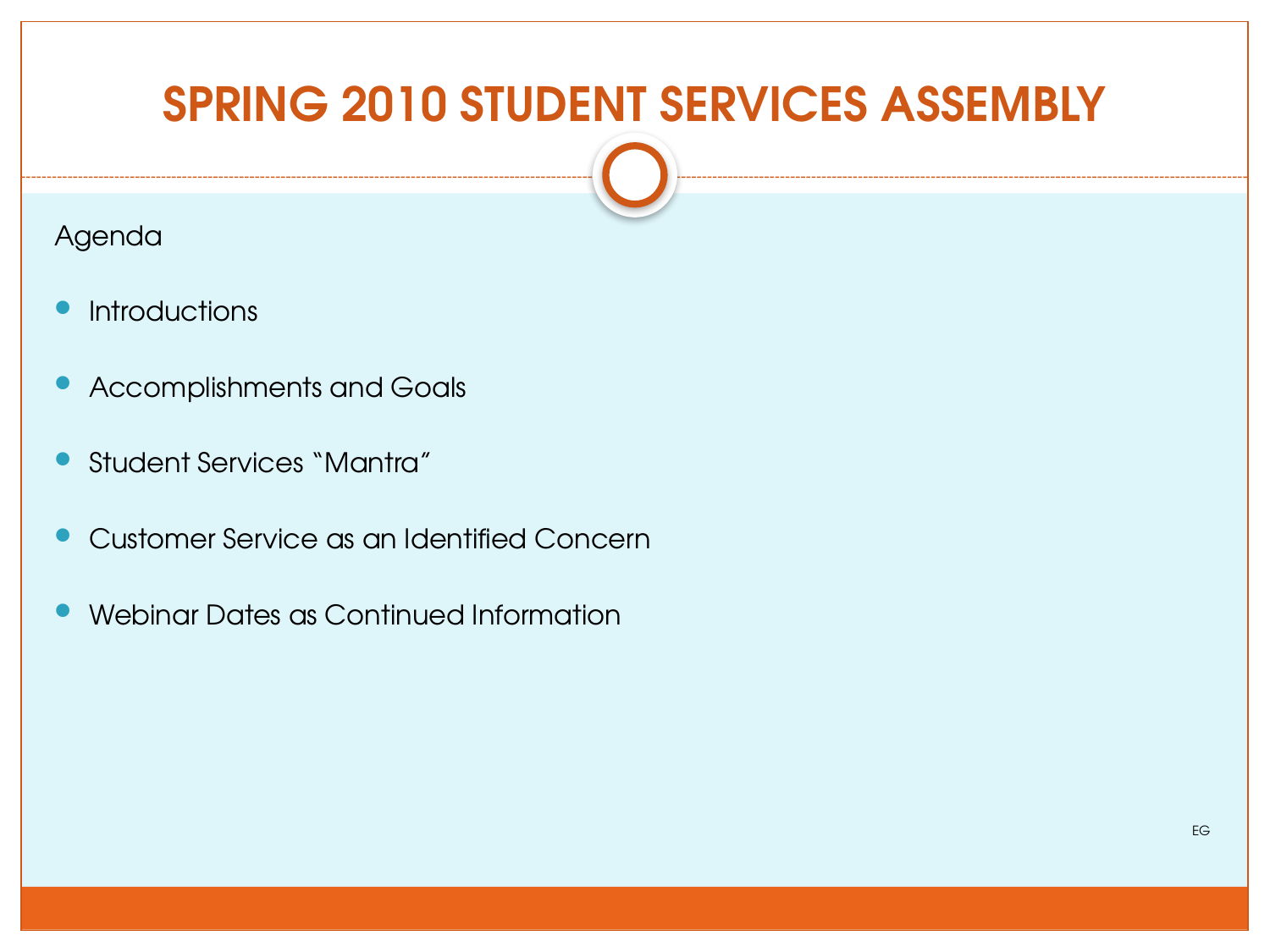

# SPRING 2010 STUDENT SERVICES ASSEMBLY
Agenda

Introductions

Accomplishments and Goals

Student Services “Mantra”

Customer Service as an Identified Concern

Webinar Dates as Continued Information

EG